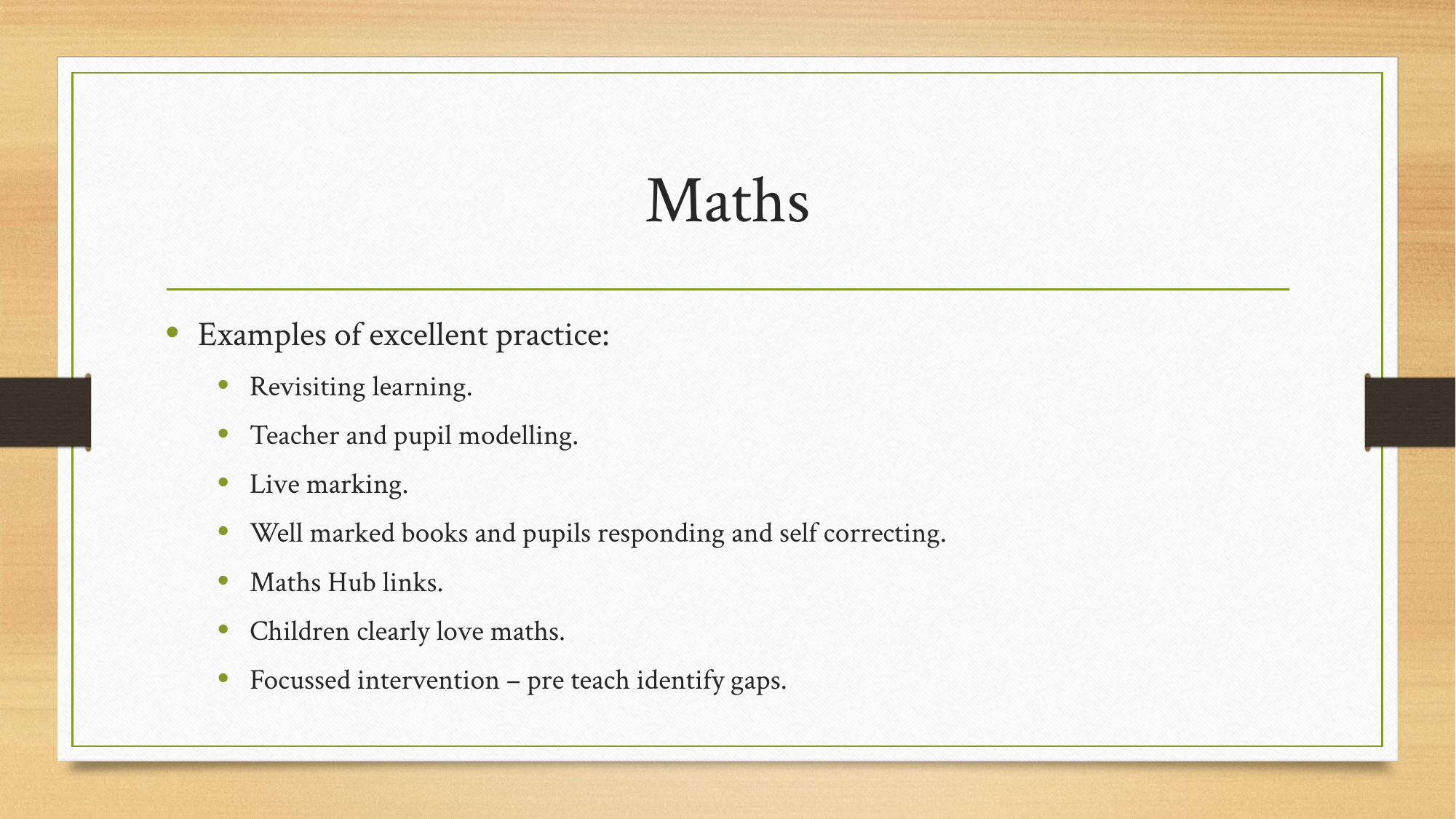

# Maths
Examples of excellent practice:
Revisiting learning.
Teacher and pupil modelling.
Live marking.
Well marked books and pupils responding and self correcting.
Maths Hub links.
Children clearly love maths.
Focussed intervention – pre teach identify gaps.